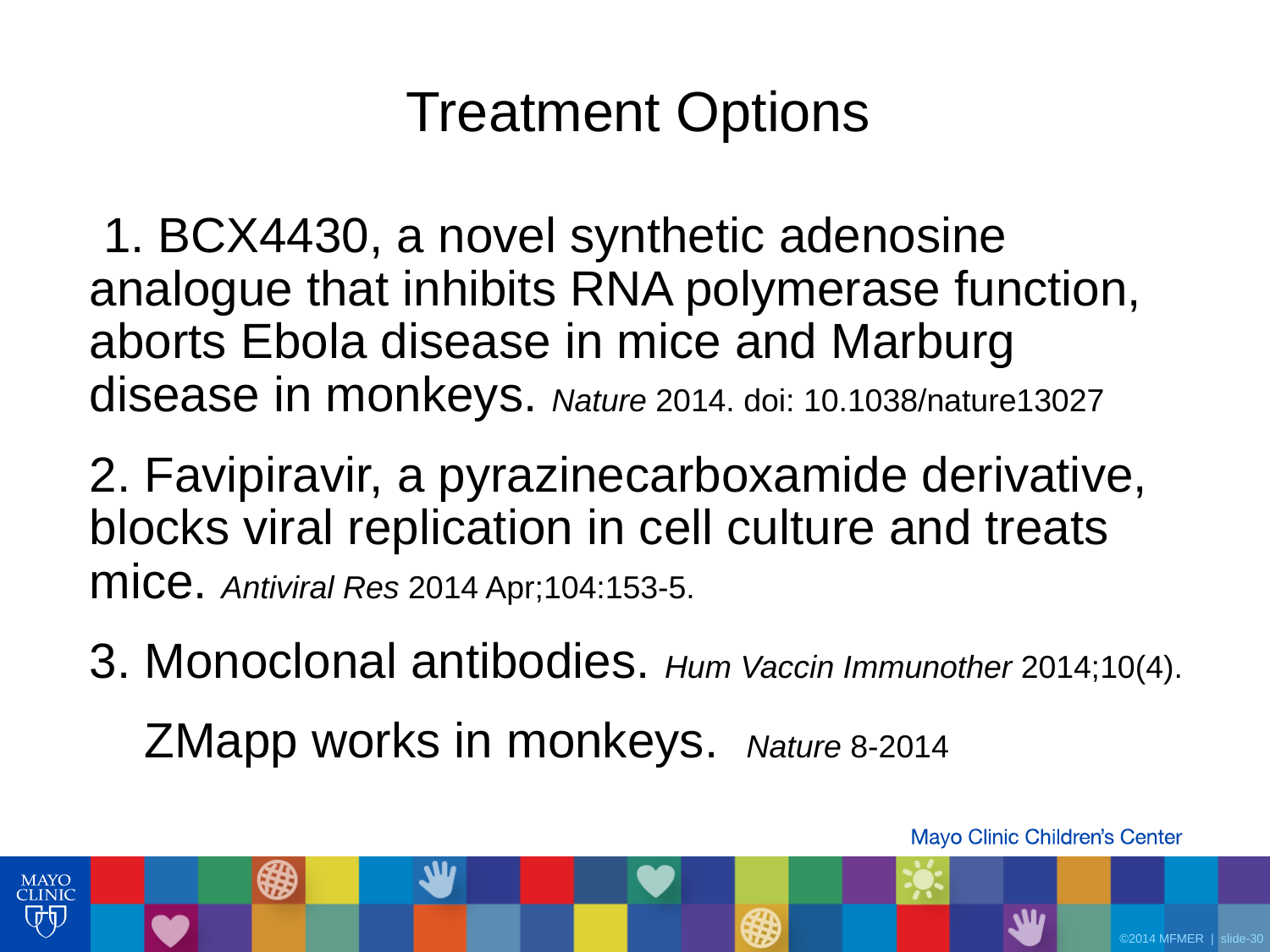

# Treatment Options
 1. BCX4430, a novel synthetic adenosine analogue that inhibits RNA polymerase function, aborts Ebola disease in mice and Marburg disease in monkeys. Nature 2014. doi: 10.1038/nature13027
2. Favipiravir, a pyrazinecarboxamide derivative, blocks viral replication in cell culture and treats mice. Antiviral Res 2014 Apr;104:153-5.
3. Monoclonal antibodies. Hum Vaccin Immunother 2014;10(4).
    ZMapp works in monkeys.  Nature 8-2014